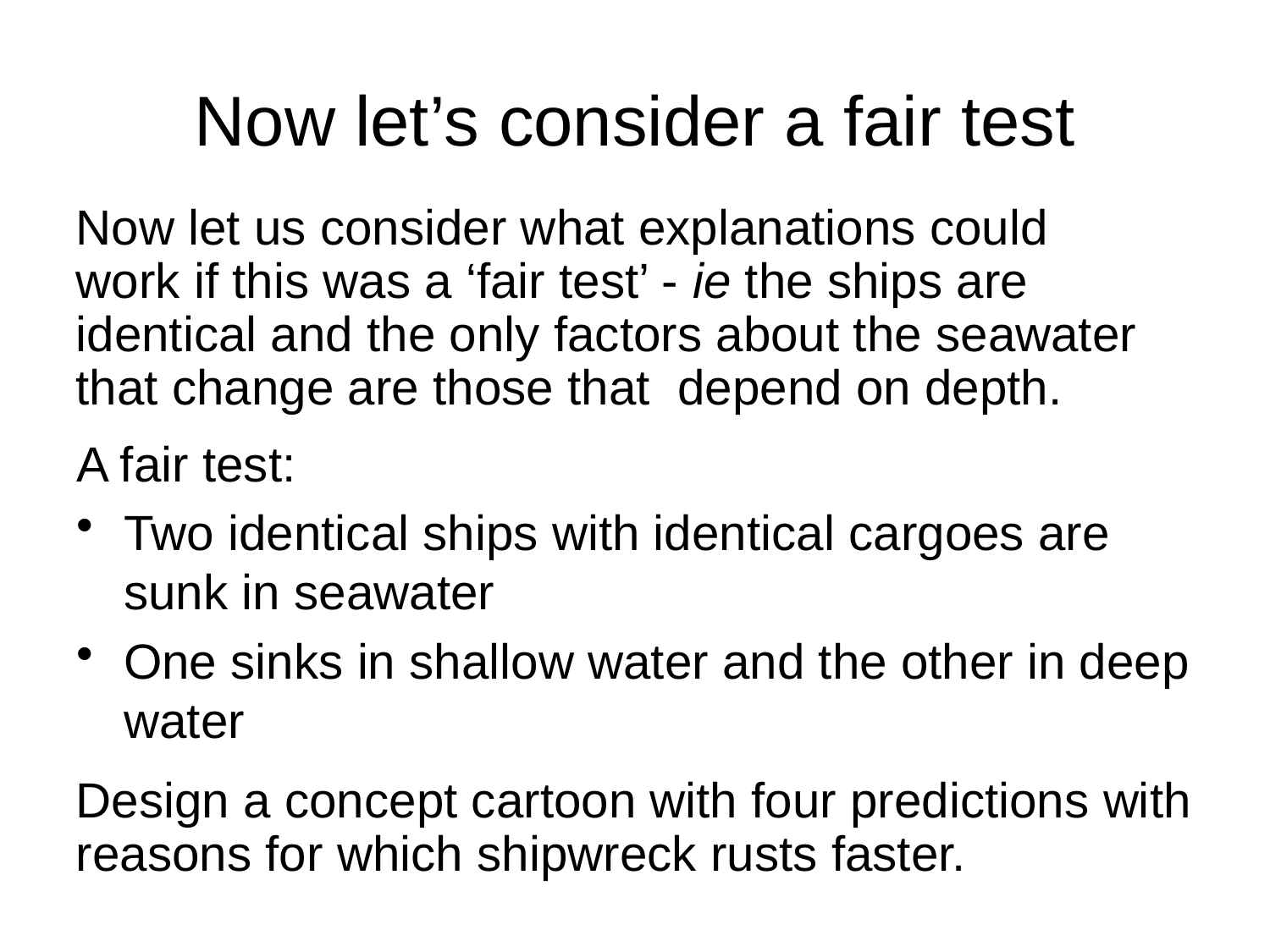

# Now let’s consider a fair test
Now let us consider what explanations could work if this was a ‘fair test’ - ie the ships are identical and the only factors about the seawater that change are those that  depend on depth.

A fair test:
Two identical ships with identical cargoes are sunk in seawater
One sinks in shallow water and the other in deep water
Design a concept cartoon with four predictions with reasons for which shipwreck rusts faster.